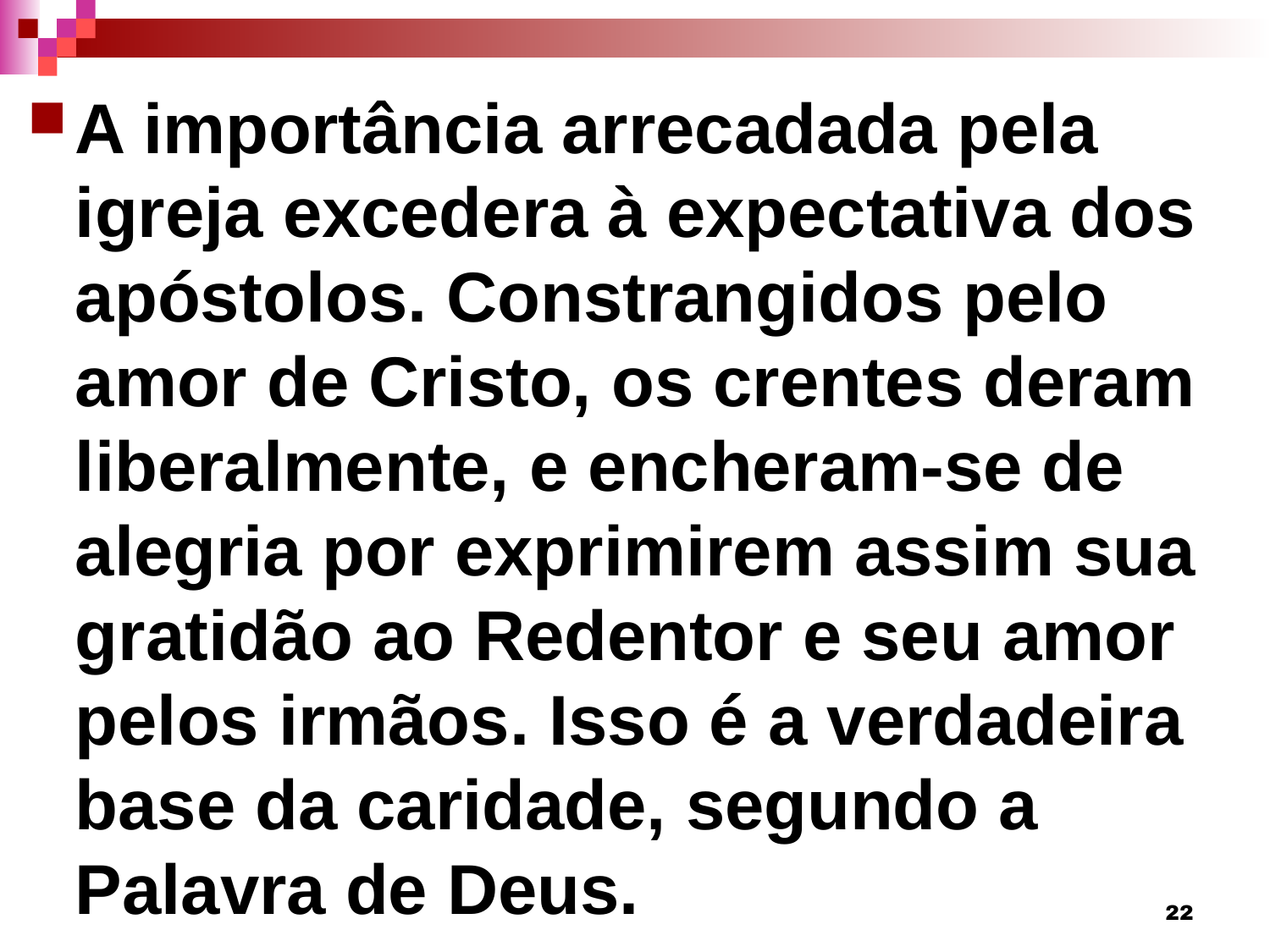

A importância arrecadada pela igreja excedera à expectativa dos apóstolos. Constrangidos pelo amor de Cristo, os crentes deram liberalmente, e encheram-se de alegria por exprimirem assim sua gratidão ao Redentor e seu amor pelos irmãos. Isso é a verdadeira base da caridade, segundo a Palavra de Deus.
22